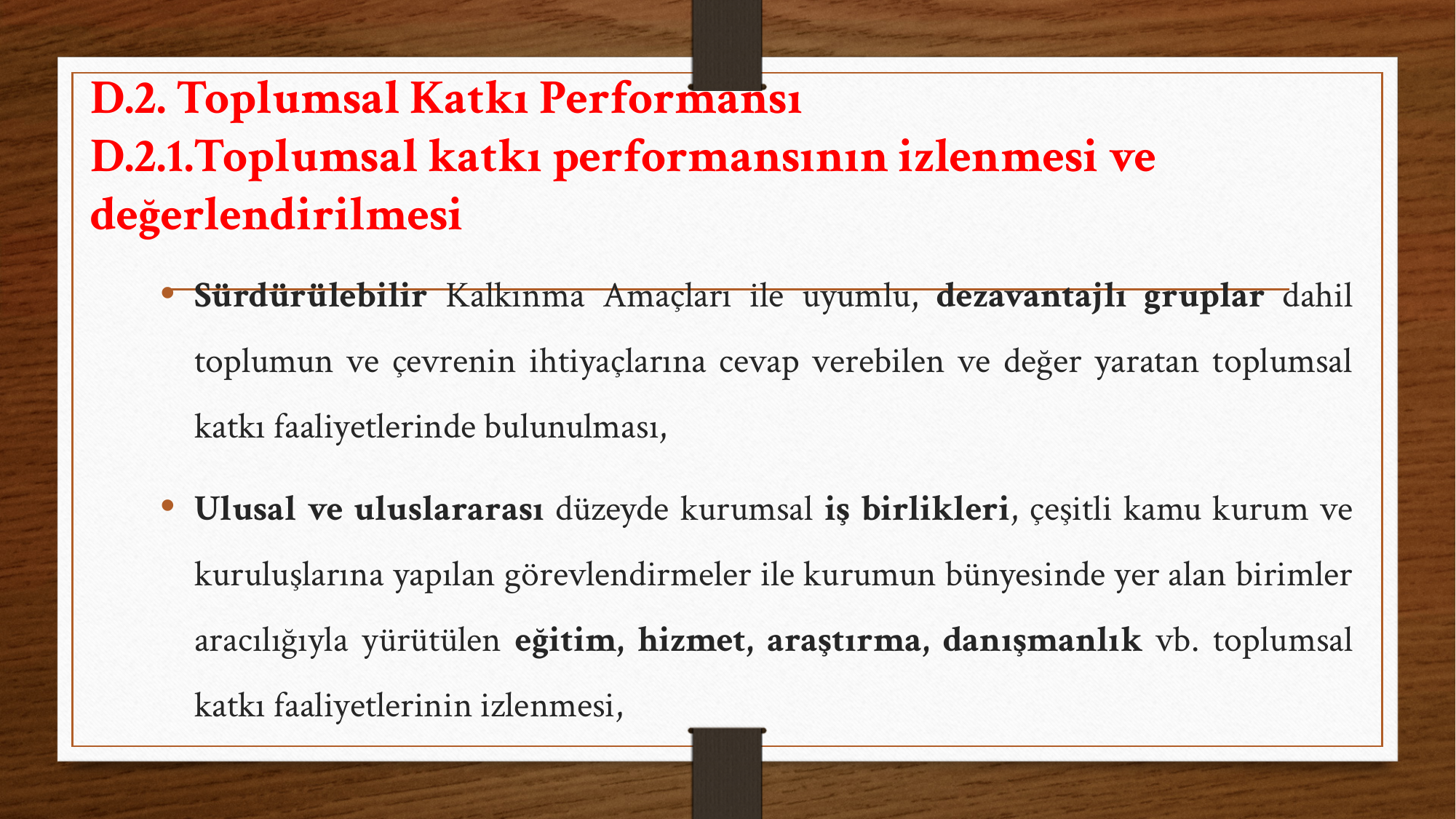

# D.2. Toplumsal Katkı Performansı D.2.1.Toplumsal katkı performansının izlenmesi ve değerlendirilmesi
Sürdürülebilir Kalkınma Amaçları ile uyumlu, dezavantajlı gruplar dahil toplumun ve çevrenin ihtiyaçlarına cevap verebilen ve değer yaratan toplumsal katkı faaliyetlerinde bulunulması,
Ulusal ve uluslararası düzeyde kurumsal iş birlikleri, çeşitli kamu kurum ve kuruluşlarına yapılan görevlendirmeler ile kurumun bünyesinde yer alan birimler aracılığıyla yürütülen eğitim, hizmet, araştırma, danışmanlık vb. toplumsal katkı faaliyetlerinin izlenmesi,